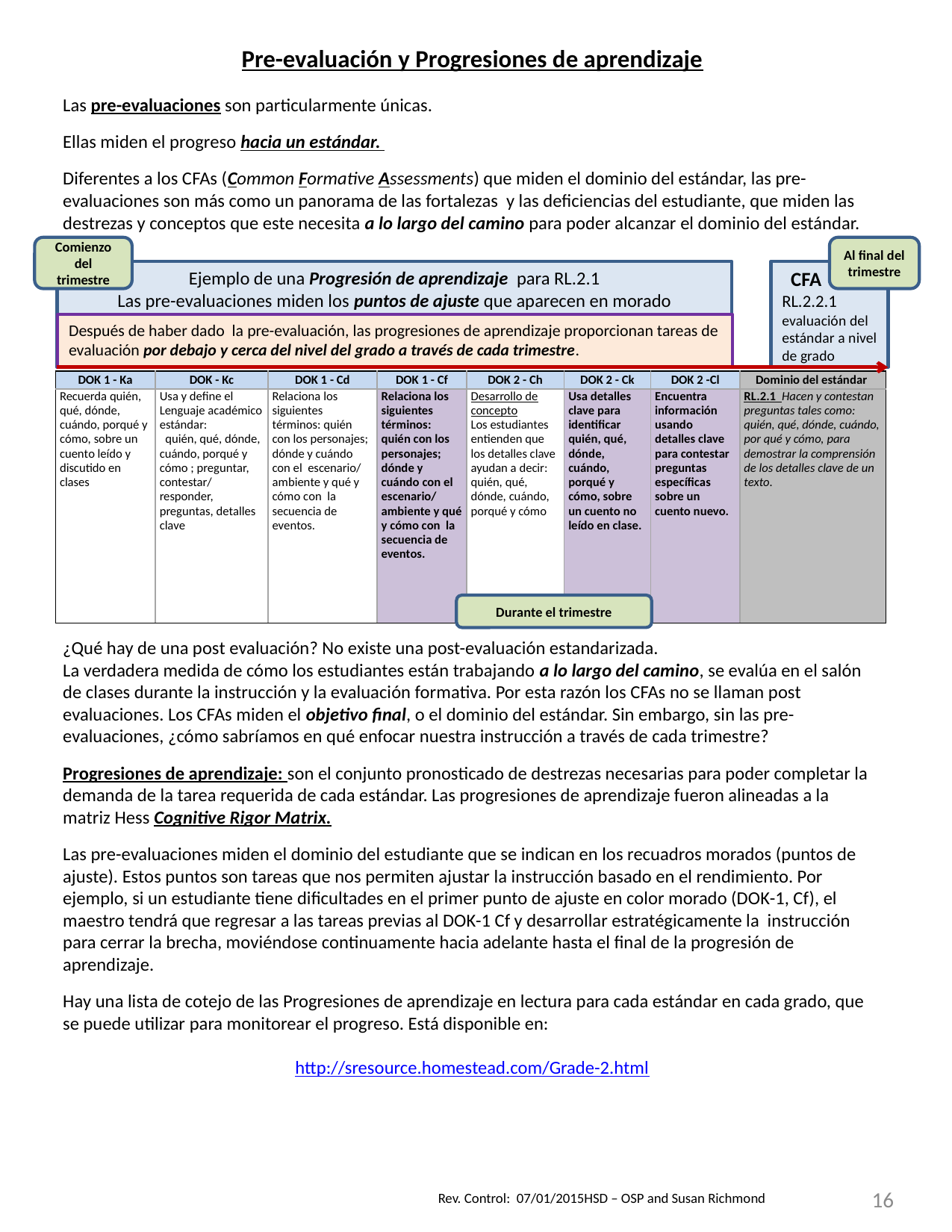

Pre-evaluación y Progresiones de aprendizaje

Las pre-evaluaciones son particularmente únicas.

Ellas miden el progreso hacia un estándar.

Diferentes a los CFAs (Common Formative Assessments) que miden el dominio del estándar, las pre-evaluaciones son más como un panorama de las fortalezas  y las deficiencias del estudiante, que miden las destrezas y conceptos que este necesita a lo largo del camino para poder alcanzar el dominio del estándar.

¿Qué hay de una post evaluación? No existe una post-evaluación estandarizada.
La verdadera medida de cómo los estudiantes están trabajando a lo largo del camino, se evalúa en el salón de clases durante la instrucción y la evaluación formativa. Por esta razón los CFAs no se llaman post evaluaciones. Los CFAs miden el objetivo final, o el dominio del estándar. Sin embargo, sin las pre-evaluaciones, ¿cómo sabríamos en qué enfocar nuestra instrucción a través de cada trimestre?

Progresiones de aprendizaje: son el conjunto pronosticado de destrezas necesarias para poder completar la demanda de la tarea requerida de cada estándar. Las progresiones de aprendizaje fueron alineadas a la matriz Hess Cognitive Rigor Matrix.

Las pre-evaluaciones miden el dominio del estudiante que se indican en los recuadros morados (puntos de ajuste). Estos puntos son tareas que nos permiten ajustar la instrucción basado en el rendimiento. Por ejemplo, si un estudiante tiene dificultades en el primer punto de ajuste en color morado (DOK-1, Cf), el maestro tendrá que regresar a las tareas previas al DOK-1 Cf y desarrollar estratégicamente la  instrucción  para cerrar la brecha, moviéndose continuamente hacia adelante hasta el final de la progresión de aprendizaje.

Hay una lista de cotejo de las Progresiones de aprendizaje en lectura para cada estándar en cada grado, que se puede utilizar para monitorear el progreso. Está disponible en:

http://sresource.homestead.com/Grade-2.html

Comienzo del trimestre
Al final del trimestre
Ejemplo de una Progresión de aprendizaje  para RL.2.1
Las pre-evaluaciones miden los puntos de ajuste que aparecen en morado
  CFA
RL.2.2.1 evaluación del estándar a nivel de grado
Después de haber dado  la pre-evaluación, las progresiones de aprendizaje proporcionan tareas de evaluación por debajo y cerca del nivel del grado a través de cada trimestre.
Durante el trimestre
| DOK 1 - Ka | DOK - Kc | DOK 1 - Cd | DOK 1 - Cf | DOK 2 - Ch | DOK 2 - Ck | DOK 2 -Cl | Dominio del estándar |
| --- | --- | --- | --- | --- | --- | --- | --- |
| Recuerda quién, qué, dónde, cuándo, porqué y cómo, sobre un cuento leído y discutido en clases | Usa y define el Lenguaje académico estándar: quién, qué, dónde, cuándo, porqué y cómo ; preguntar, contestar/ responder, preguntas, detalles clave | Relaciona los siguientes términos: quién con los personajes; dónde y cuándo con el escenario/ ambiente y qué y cómo con la secuencia de eventos. | Relaciona los siguientes términos: quién con los personajes; dónde y cuándo con el escenario/ ambiente y qué y cómo con la secuencia de eventos. | Desarrollo de concepto Los estudiantes entienden que los detalles clave ayudan a decir: quién, qué, dónde, cuándo, porqué y cómo | Usa detalles clave para identificar quién, qué, dónde, cuándo, porqué y cómo, sobre un cuento no leído en clase. | Encuentra información usando detalles clave para contestar preguntas específicas sobre un cuento nuevo. | RL.2.1 Hacen y contestan preguntas tales como: quién, qué, dónde, cuándo, por qué y cómo, para demostrar la comprensión de los detalles clave de un texto. |

16